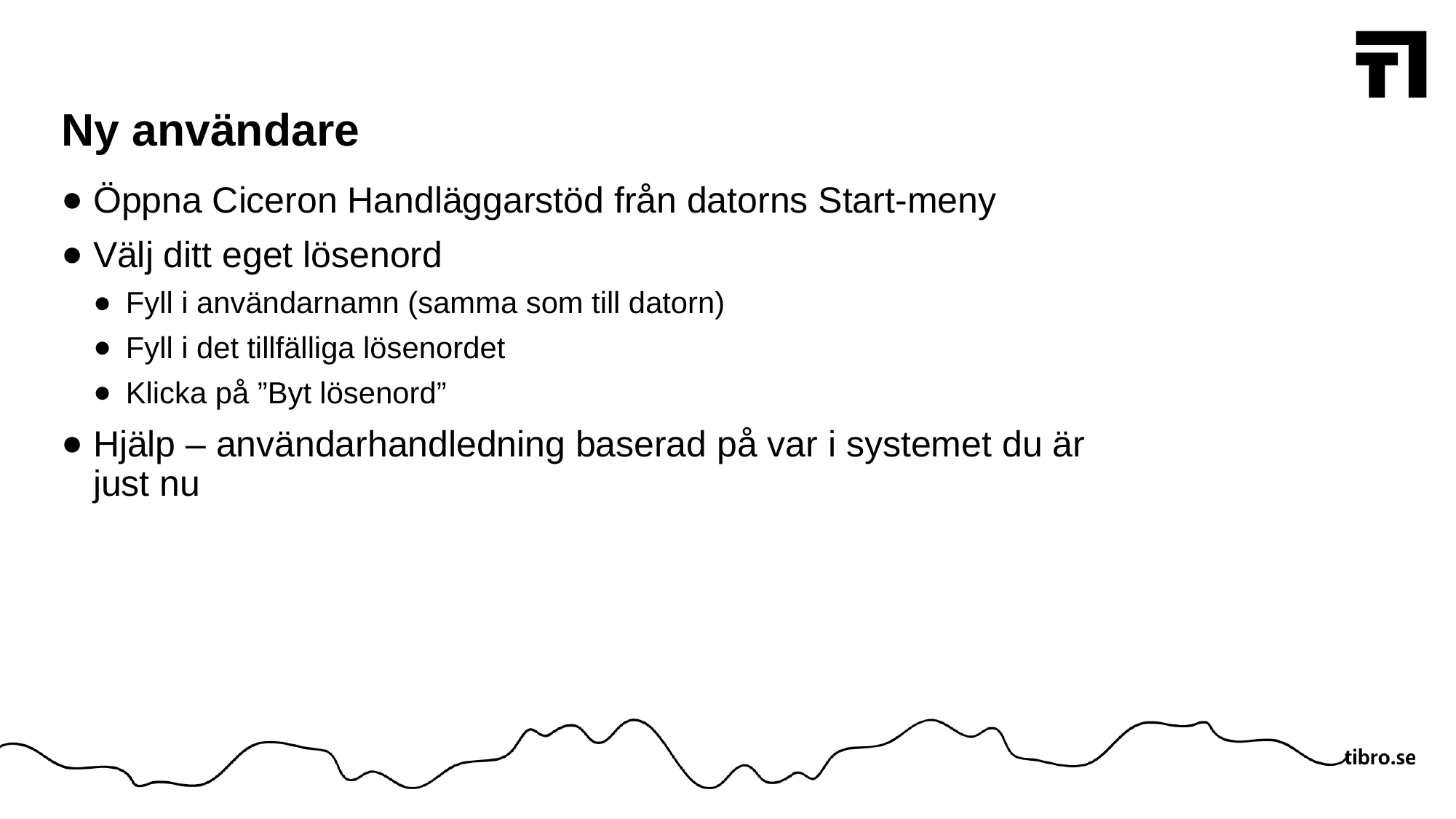

# Ny användare
Öppna Ciceron Handläggarstöd från datorns Start-meny
Välj ditt eget lösenord
Fyll i användarnamn (samma som till datorn)
Fyll i det tillfälliga lösenordet
Klicka på ”Byt lösenord”
Hjälp – användarhandledning baserad på var i systemet du är just nu